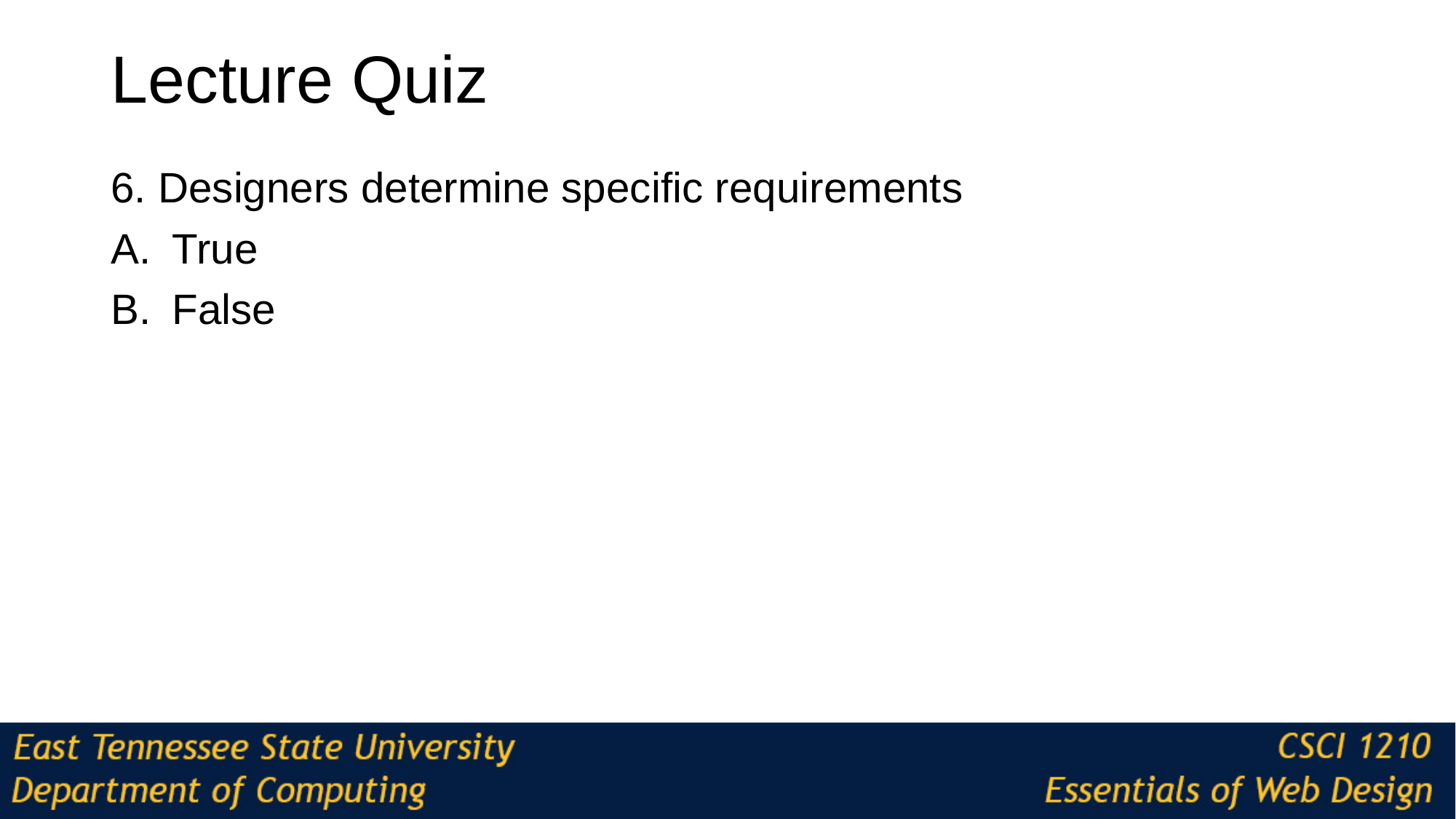

# Lecture Quiz
6. Designers determine specific requirements
True
False